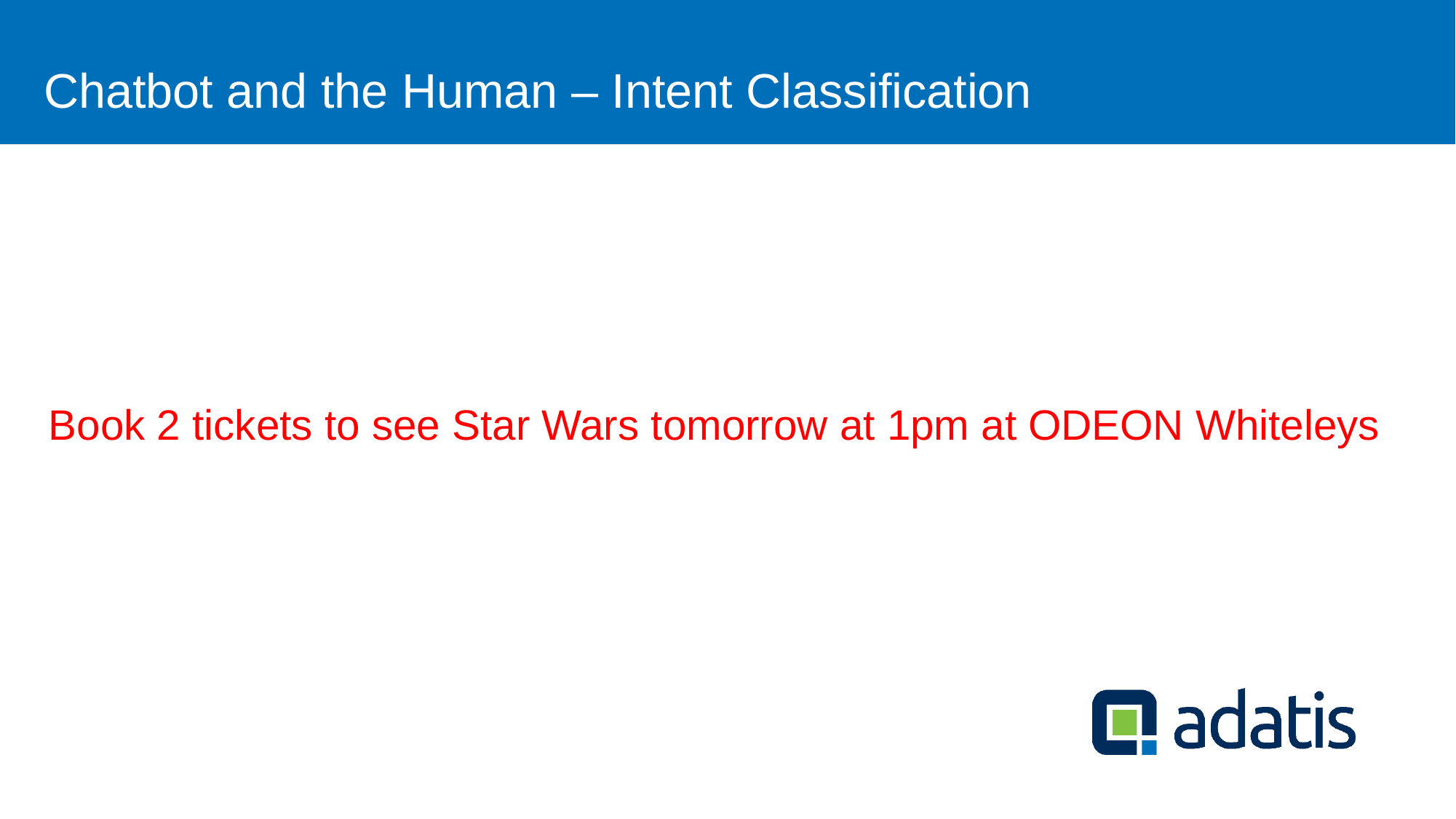

# Agenda
Chatbot and the Human – Intent Classification
Book 2 tickets to see Star Wars tomorrow at 1pm at ODEON Whiteleys